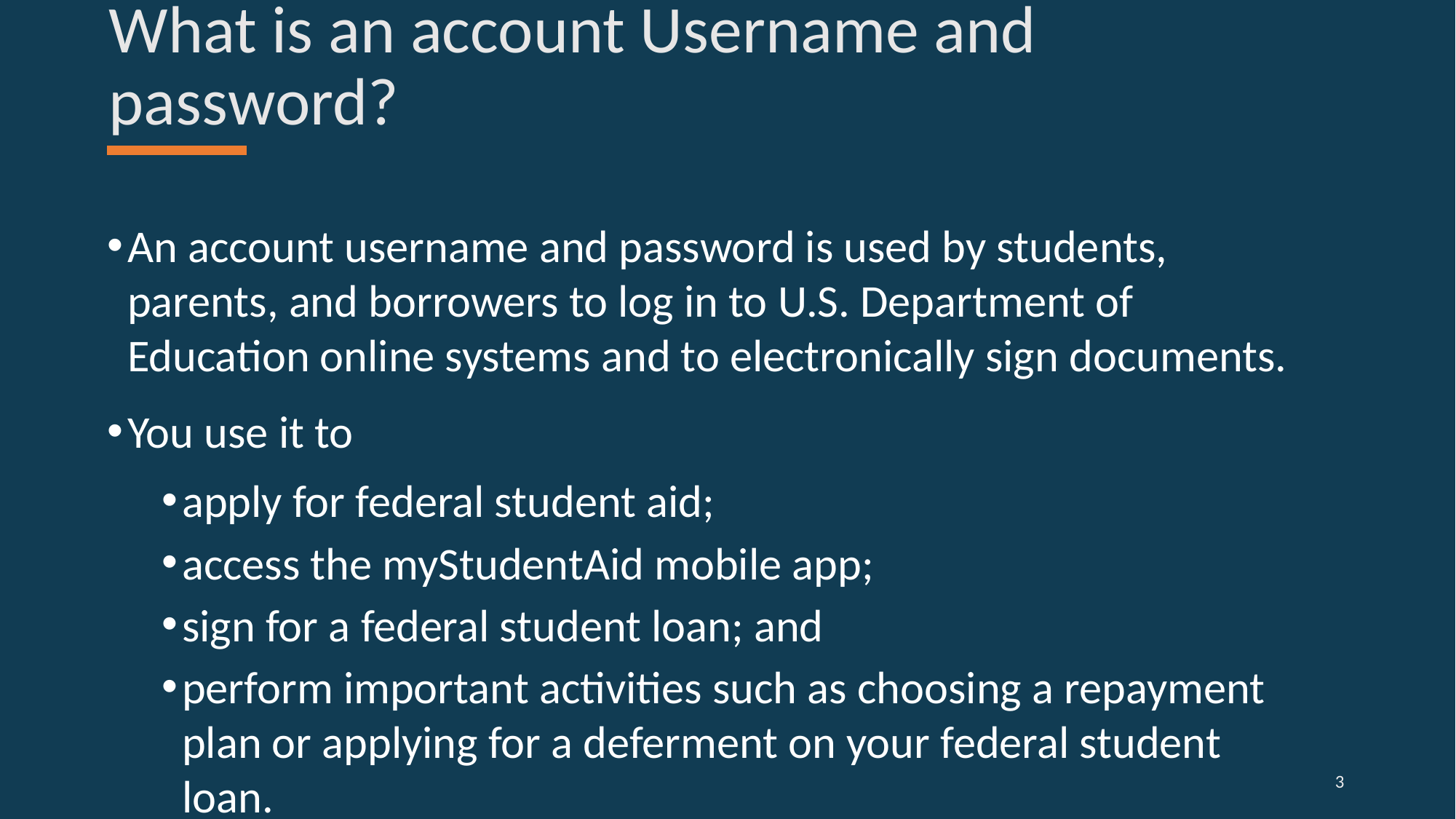

# What is an account Username and password?
An account username and password is used by students, parents, and borrowers to log in to U.S. Department of Education online systems and to electronically sign documents.
You use it to
apply for federal student aid;
access the myStudentAid mobile app;
sign for a federal student loan; and
perform important activities such as choosing a repayment plan or applying for a deferment on your federal student loan.

3